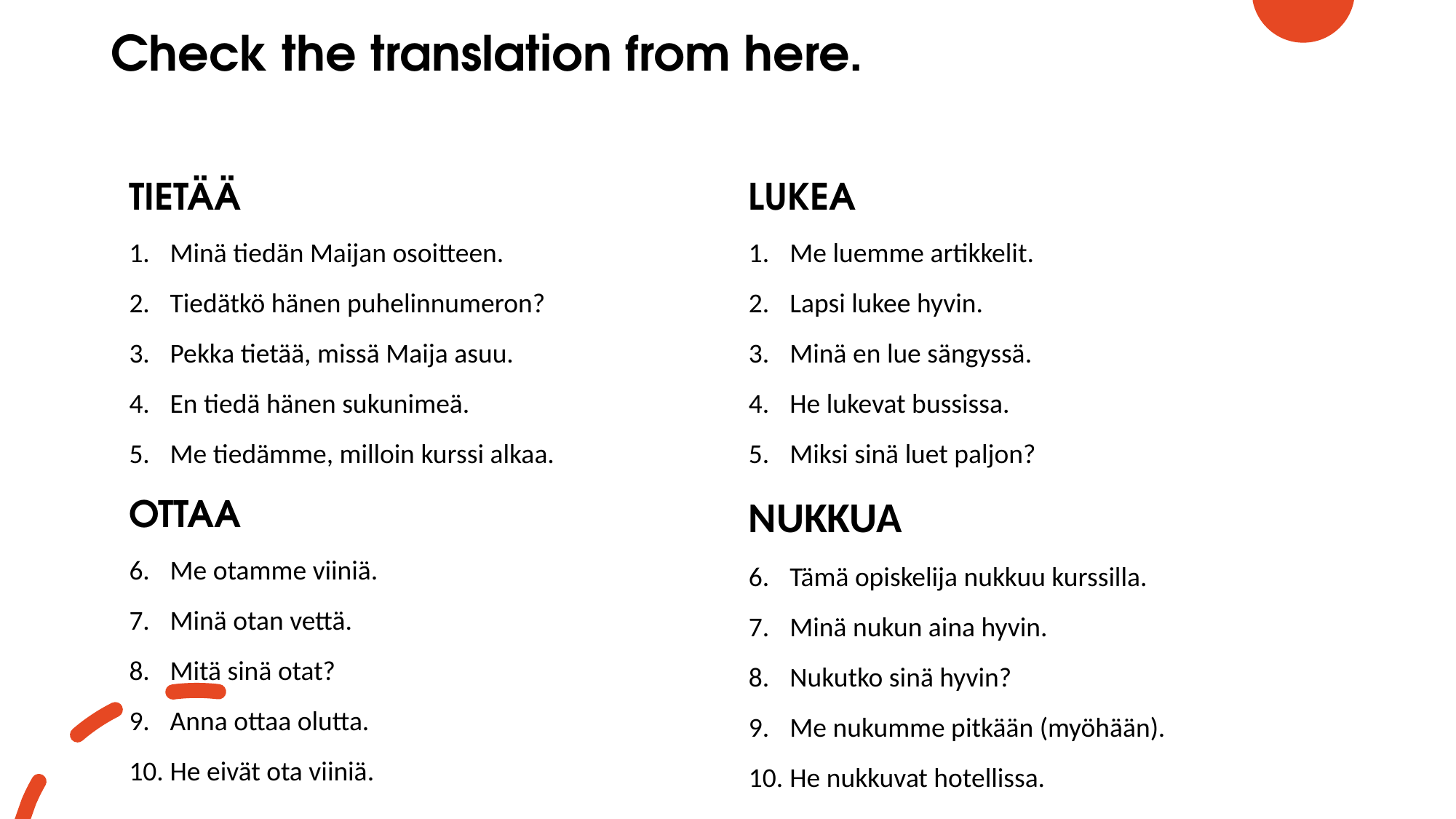

# Check the translation from here.
LUKEA
Me luemme artikkelit.
Lapsi lukee hyvin.
Minä en lue sängyssä.
He lukevat bussissa.
Miksi sinä luet paljon?
NUKKUA
Tämä opiskelija nukkuu kurssilla.
Minä nukun aina hyvin.
Nukutko sinä hyvin?
Me nukumme pitkään (myöhään).
He nukkuvat hotellissa.

TIETÄÄ
Minä tiedän Maijan osoitteen.
Tiedätkö hänen puhelinnumeron?
Pekka tietää, missä Maija asuu.
En tiedä hänen sukunimeä.
Me tiedämme, milloin kurssi alkaa.
OTTAA
Me otamme viiniä.
Minä otan vettä.
Mitä sinä otat?
Anna ottaa olutta.
He eivät ota viiniä.